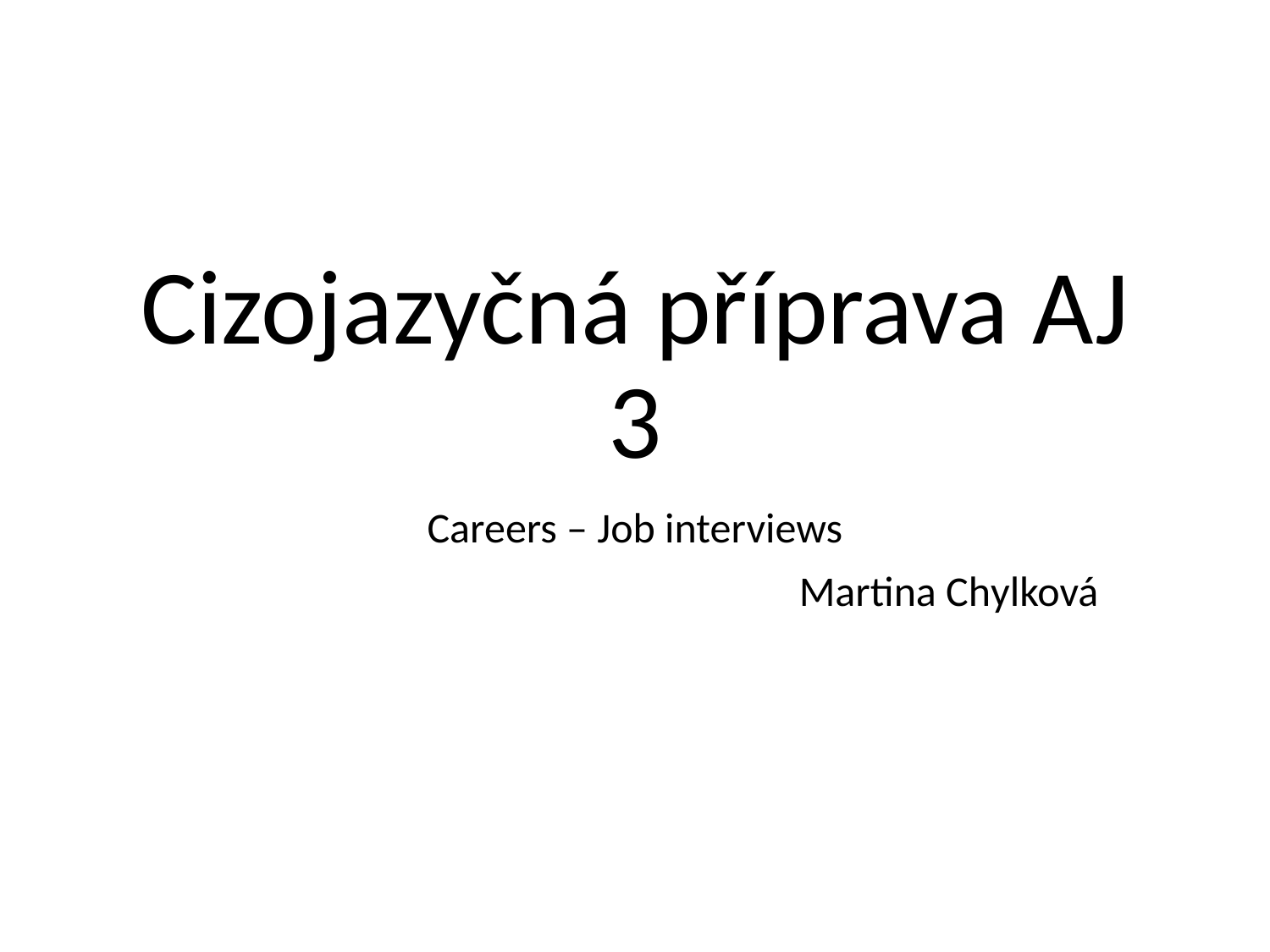

# Cizojazyčná příprava AJ 3
Careers – Job interviews
Martina Chylková